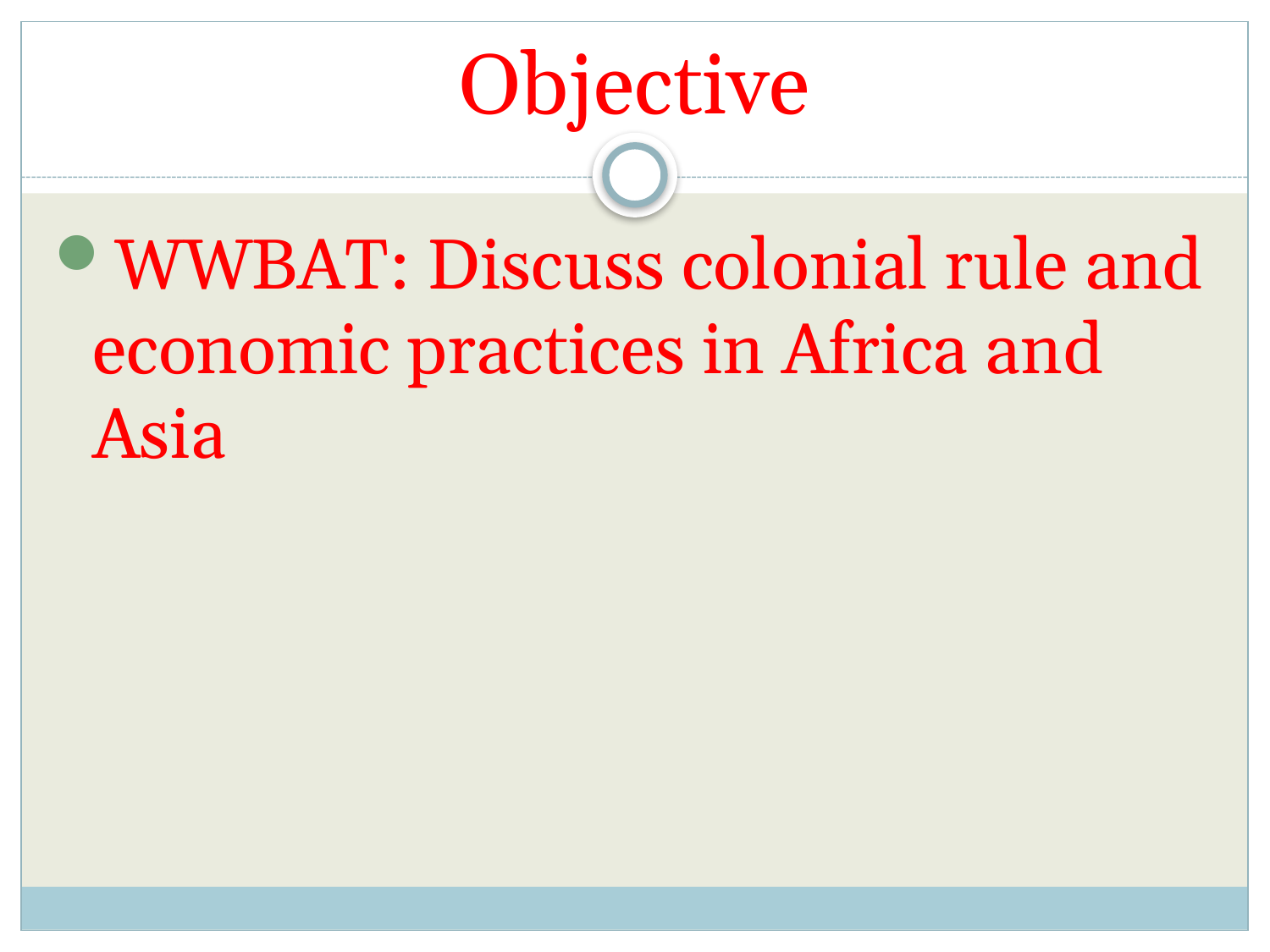

# Objective
WWBAT: Discuss colonial rule and economic practices in Africa and Asia